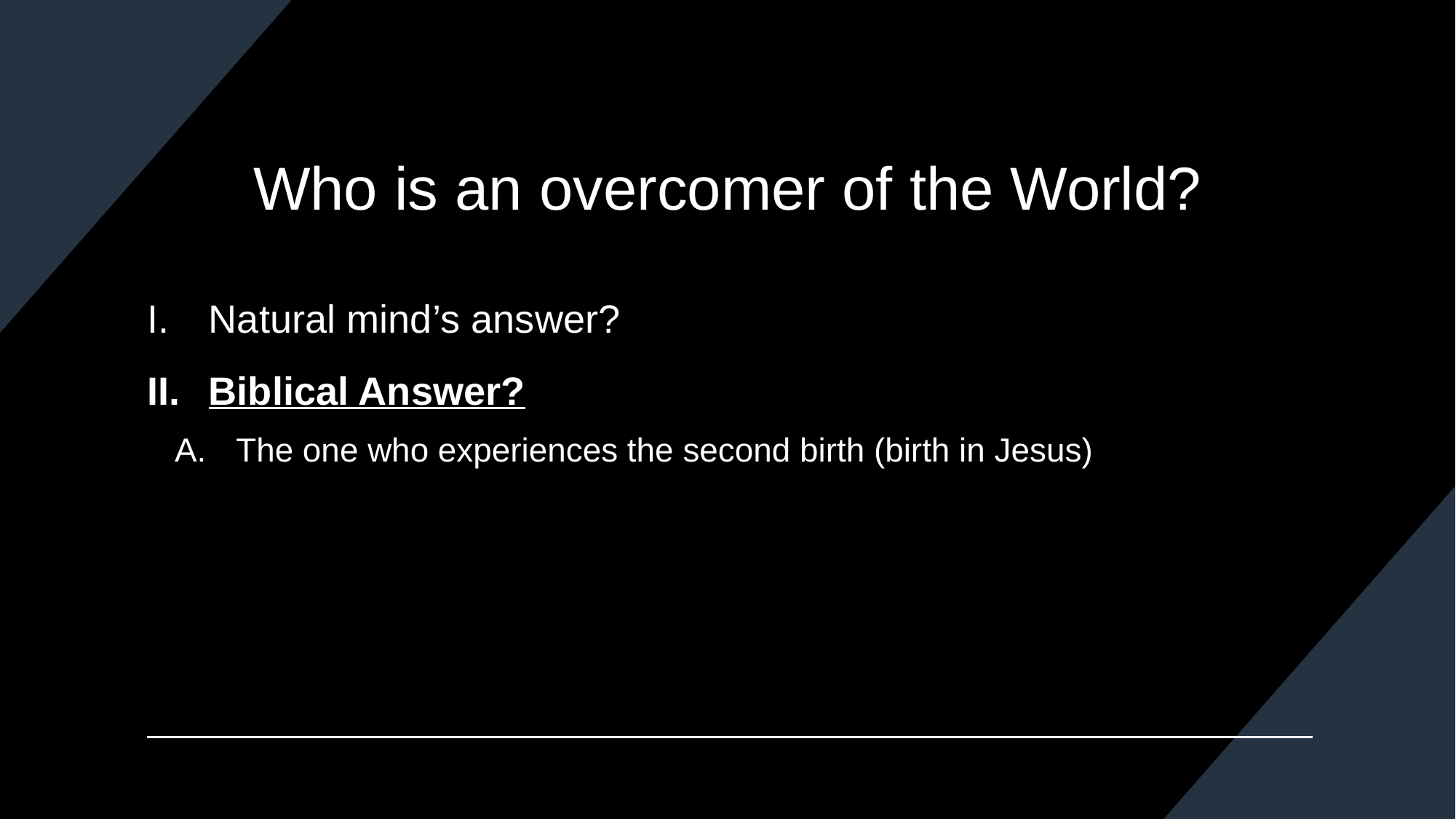

# Who is an overcomer of the World?
Natural mind’s answer?
Biblical Answer?
The one who experiences the second birth (birth in Jesus)